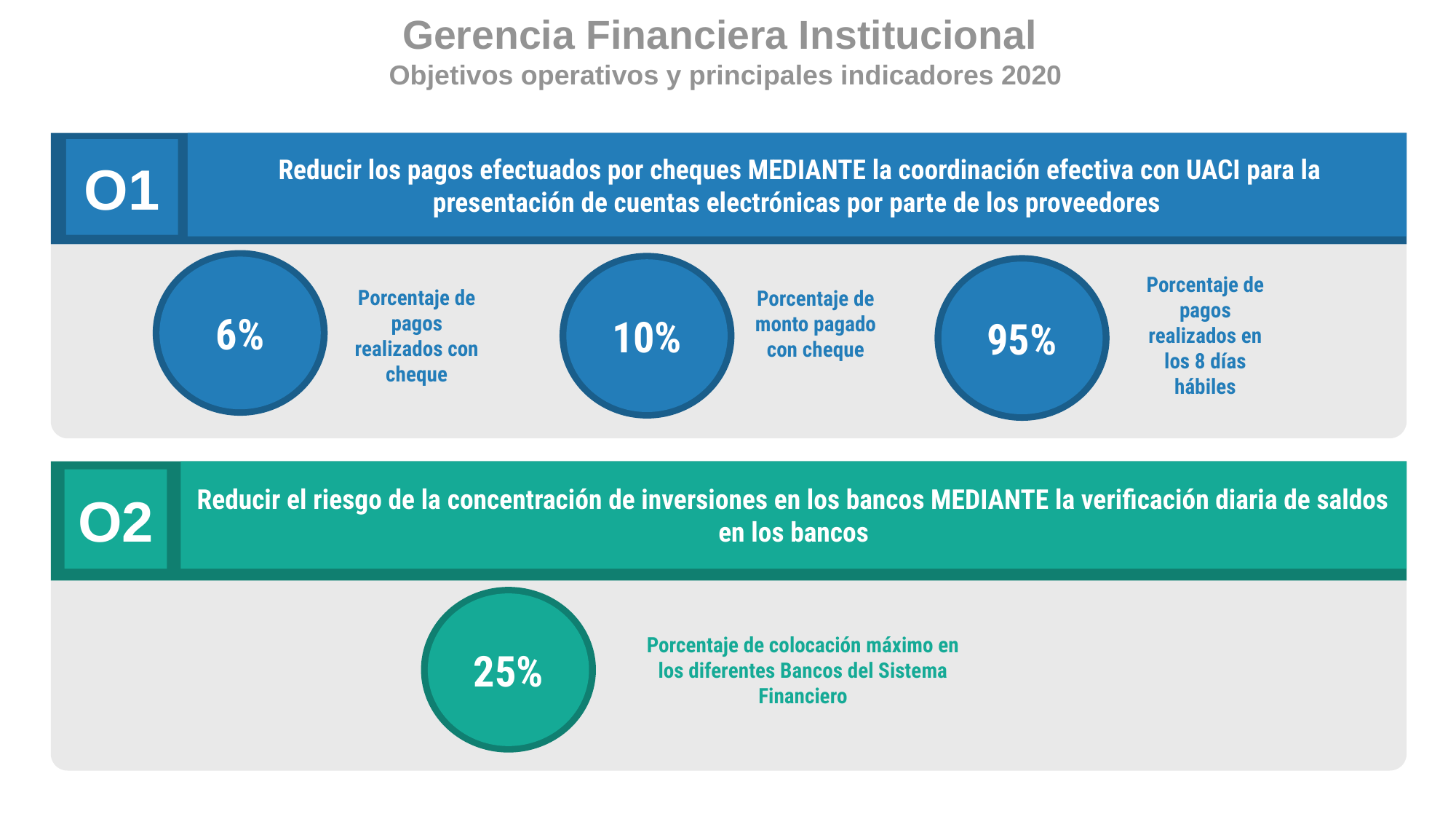

Gerencia Financiera Institucional
Objetivos operativos y principales indicadores 2020
 Reducir los pagos efectuados por cheques MEDIANTE la coordinación efectiva con UACI para la presentación de cuentas electrónicas por parte de los proveedores

O1

6%

10%

95%
Porcentaje de pagos realizados en los 8 días hábiles
Porcentaje de pagos realizados con cheque
Porcentaje de monto pagado con cheque
Reducir el riesgo de la concentración de inversiones en los bancos MEDIANTE la verificación diaria de saldos en los bancos

O2

25%
Porcentaje de colocación máximo en los diferentes Bancos del Sistema Financiero